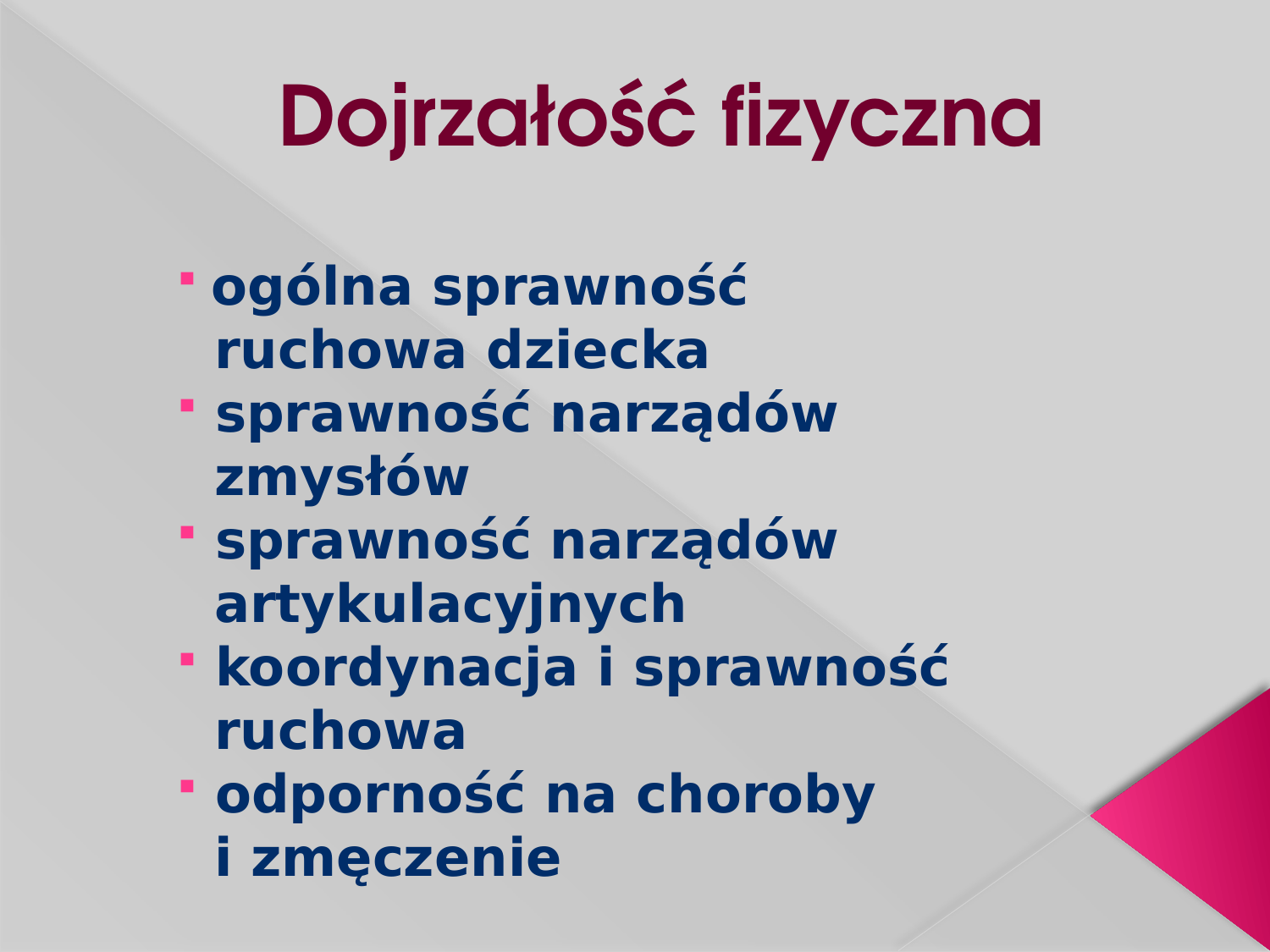

# Dojrzałość fizyczna
 ogólna sprawność
  ruchowa dziecka
 sprawność narządów
  zmysłów
 sprawność narządów
  artykulacyjnych
 koordynacja i sprawność
  ruchowa
 odporność na choroby
  i zmęczenie